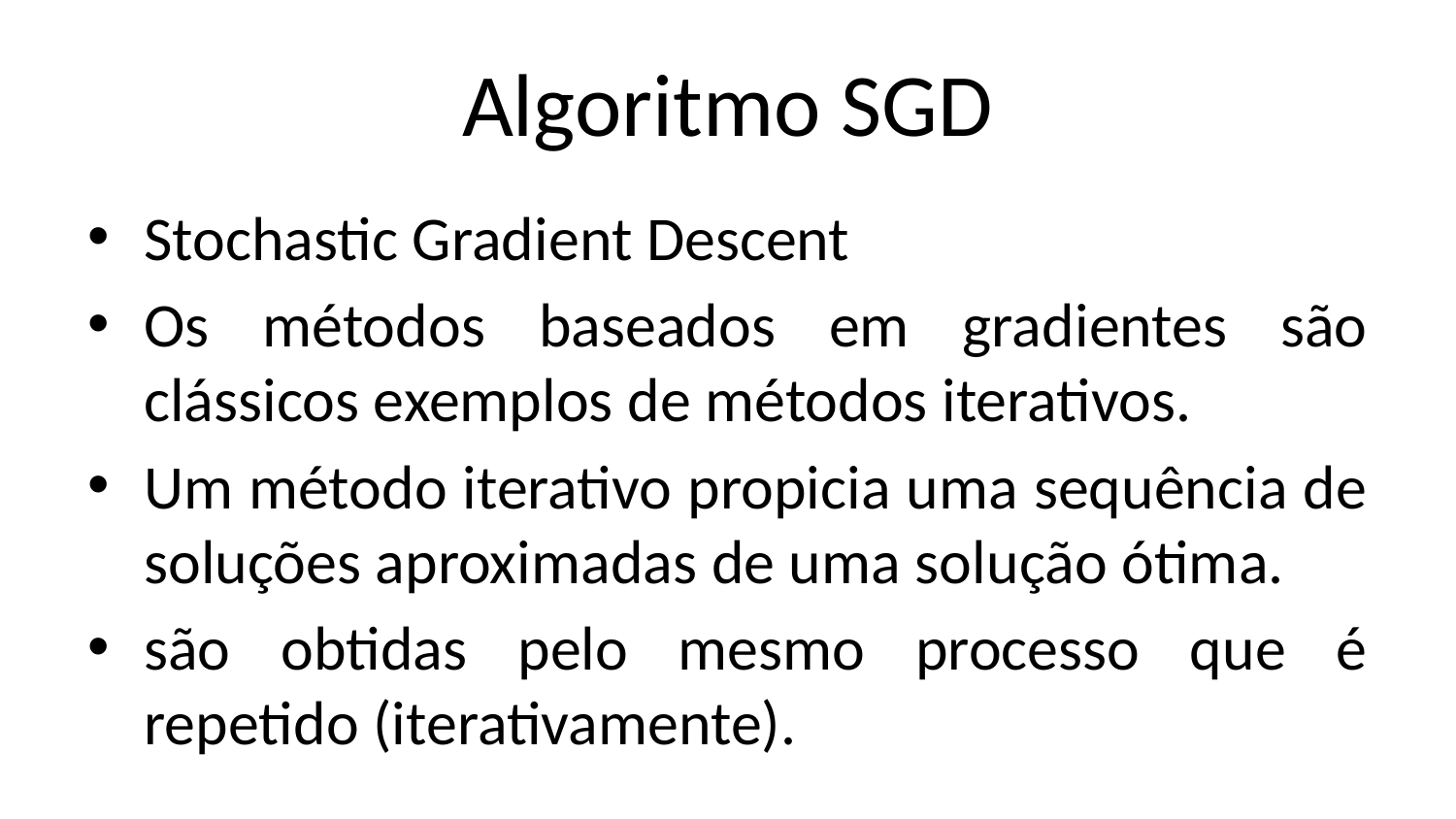

# Algoritmo SGD
Stochastic Gradient Descent
Os métodos baseados em gradientes são clássicos exemplos de métodos iterativos.
Um método iterativo propicia uma sequência de soluções aproximadas de uma solução ótima.
são obtidas pelo mesmo processo que é repetido (iterativamente).